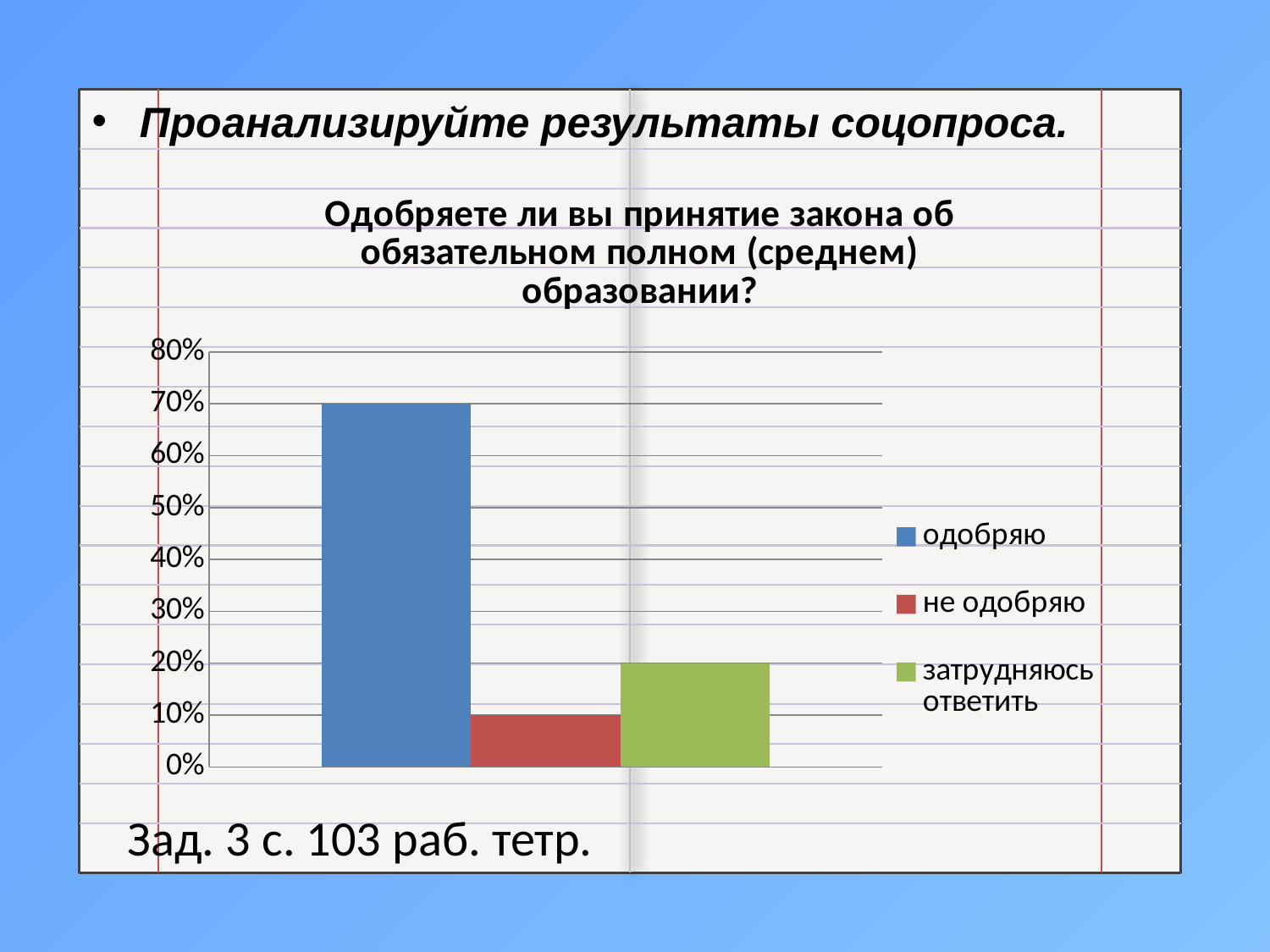

Проанализируйте результаты соцопроса.

### Chart: Одобряете ли вы принятие закона об обязательном полном (среднем) образовании?

| Category | одобряю | не одобряю | затрудняюсь ответить |
|---|---|---|---|
| ответили | 0.7000000000000001 | 0.1 | 0.2 |
Зад. 3 с. 103 раб. тетр.